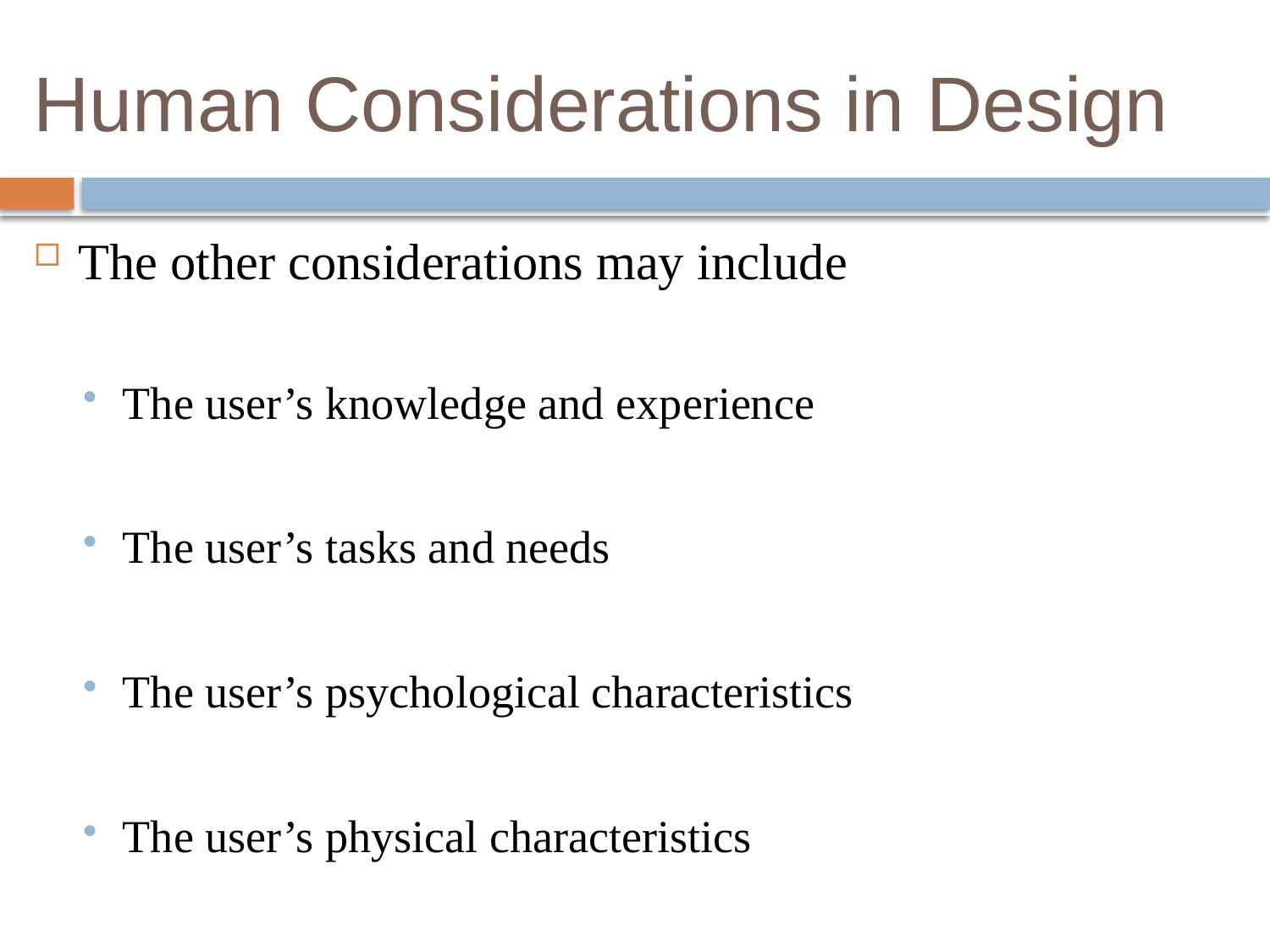

# Human Considerations in Design
The other considerations may include

The user’s knowledge and experience

The user’s tasks and needs

The user’s psychological characteristics

The user’s physical characteristics